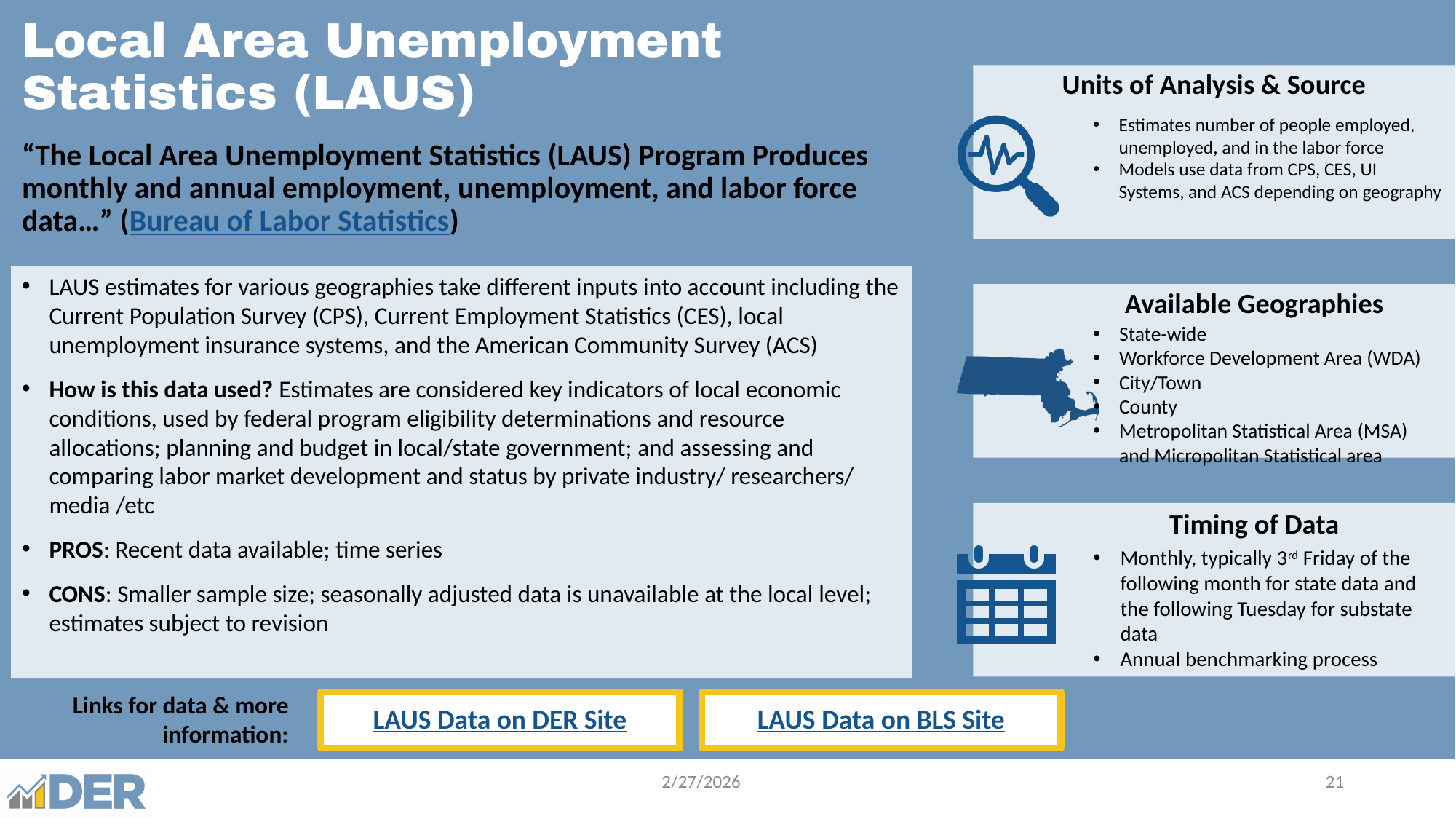

# Local Area Unemployment Statistics (LAUS)
Units of Analysis & Source
Estimates number of people employed, unemployed, and in the labor force
Models use data from CPS, CES, UI Systems, and ACS depending on geography
“The Local Area Unemployment Statistics (LAUS) Program Produces monthly and annual employment, unemployment, and labor force data…” (Bureau of Labor Statistics)
LAUS estimates for various geographies take different inputs into account including the Current Population Survey (CPS), Current Employment Statistics (CES), local unemployment insurance systems, and the American Community Survey (ACS)
How is this data used? Estimates are considered key indicators of local economic conditions, used by federal program eligibility determinations and resource allocations; planning and budget in local/state government; and assessing and comparing labor market development and status by private industry/ researchers/ media /etc
PROS: Recent data available; time series
CONS: Smaller sample size; seasonally adjusted data is unavailable at the local level; estimates subject to revision
Available Geographies
State-wide
Workforce Development Area (WDA)
City/Town
County
Metropolitan Statistical Area (MSA) and Micropolitan Statistical area
Timing of Data
Monthly, typically 3rd Friday of the following month for state data and the following Tuesday for substate data
Annual benchmarking process
Links for data & more information:
LAUS Data on DER Site
LAUS Data on BLS Site
2/27/2026
21